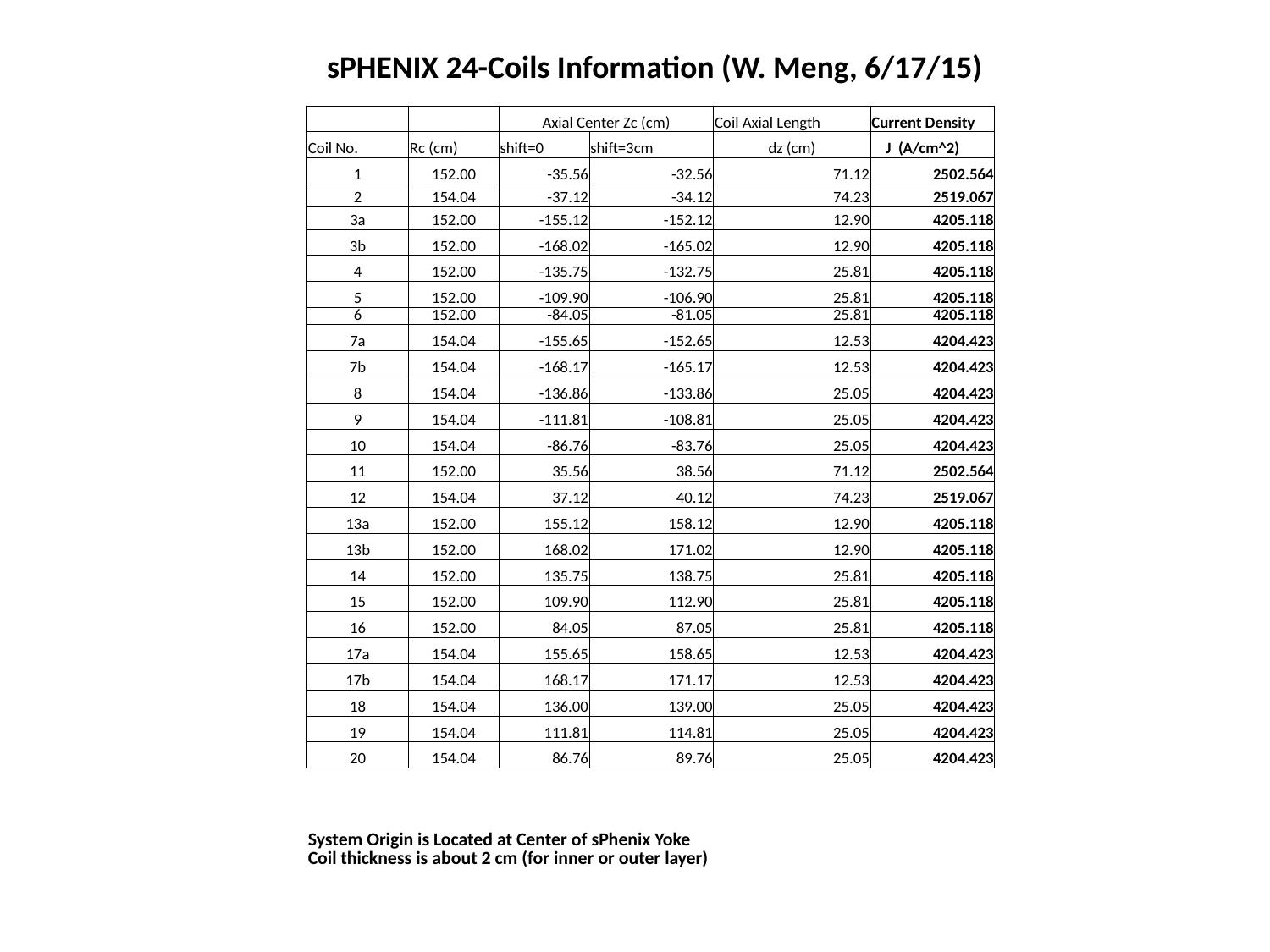

sPHENIX 24-Coils Information (W. Meng, 6/17/15)
|  |  | Axial Center Zc (cm) |  | Coil Axial Length | Current Density |
| --- | --- | --- | --- | --- | --- |
| Coil No. | Rc (cm) | shift=0 | shift=3cm | dz (cm) | J (A/cm^2) |
| 1 | 152.00 | -35.56 | -32.56 | 71.12 | 2502.564 |
| 2 | 154.04 | -37.12 | -34.12 | 74.23 | 2519.067 |
| 3a | 152.00 | -155.12 | -152.12 | 12.90 | 4205.118 |
| 3b | 152.00 | -168.02 | -165.02 | 12.90 | 4205.118 |
| 4 | 152.00 | -135.75 | -132.75 | 25.81 | 4205.118 |
| 5 | 152.00 | -109.90 | -106.90 | 25.81 | 4205.118 |
| 6 | 152.00 | -84.05 | -81.05 | 25.81 | 4205.118 |
| 7a | 154.04 | -155.65 | -152.65 | 12.53 | 4204.423 |
| 7b | 154.04 | -168.17 | -165.17 | 12.53 | 4204.423 |
| 8 | 154.04 | -136.86 | -133.86 | 25.05 | 4204.423 |
| 9 | 154.04 | -111.81 | -108.81 | 25.05 | 4204.423 |
| 10 | 154.04 | -86.76 | -83.76 | 25.05 | 4204.423 |
| 11 | 152.00 | 35.56 | 38.56 | 71.12 | 2502.564 |
| 12 | 154.04 | 37.12 | 40.12 | 74.23 | 2519.067 |
| 13a | 152.00 | 155.12 | 158.12 | 12.90 | 4205.118 |
| 13b | 152.00 | 168.02 | 171.02 | 12.90 | 4205.118 |
| 14 | 152.00 | 135.75 | 138.75 | 25.81 | 4205.118 |
| 15 | 152.00 | 109.90 | 112.90 | 25.81 | 4205.118 |
| 16 | 152.00 | 84.05 | 87.05 | 25.81 | 4205.118 |
| 17a | 154.04 | 155.65 | 158.65 | 12.53 | 4204.423 |
| 17b | 154.04 | 168.17 | 171.17 | 12.53 | 4204.423 |
| 18 | 154.04 | 136.00 | 139.00 | 25.05 | 4204.423 |
| 19 | 154.04 | 111.81 | 114.81 | 25.05 | 4204.423 |
| 20 | 154.04 | 86.76 | 89.76 | 25.05 | 4204.423 |
|  |  |  |  |  |  |
|  |  |  |  |  |  |
| System Origin is Located at Center of sPhenix Yoke Coil thickness is about 2 cm (for inner or outer layer) |  |  |  |  |  |